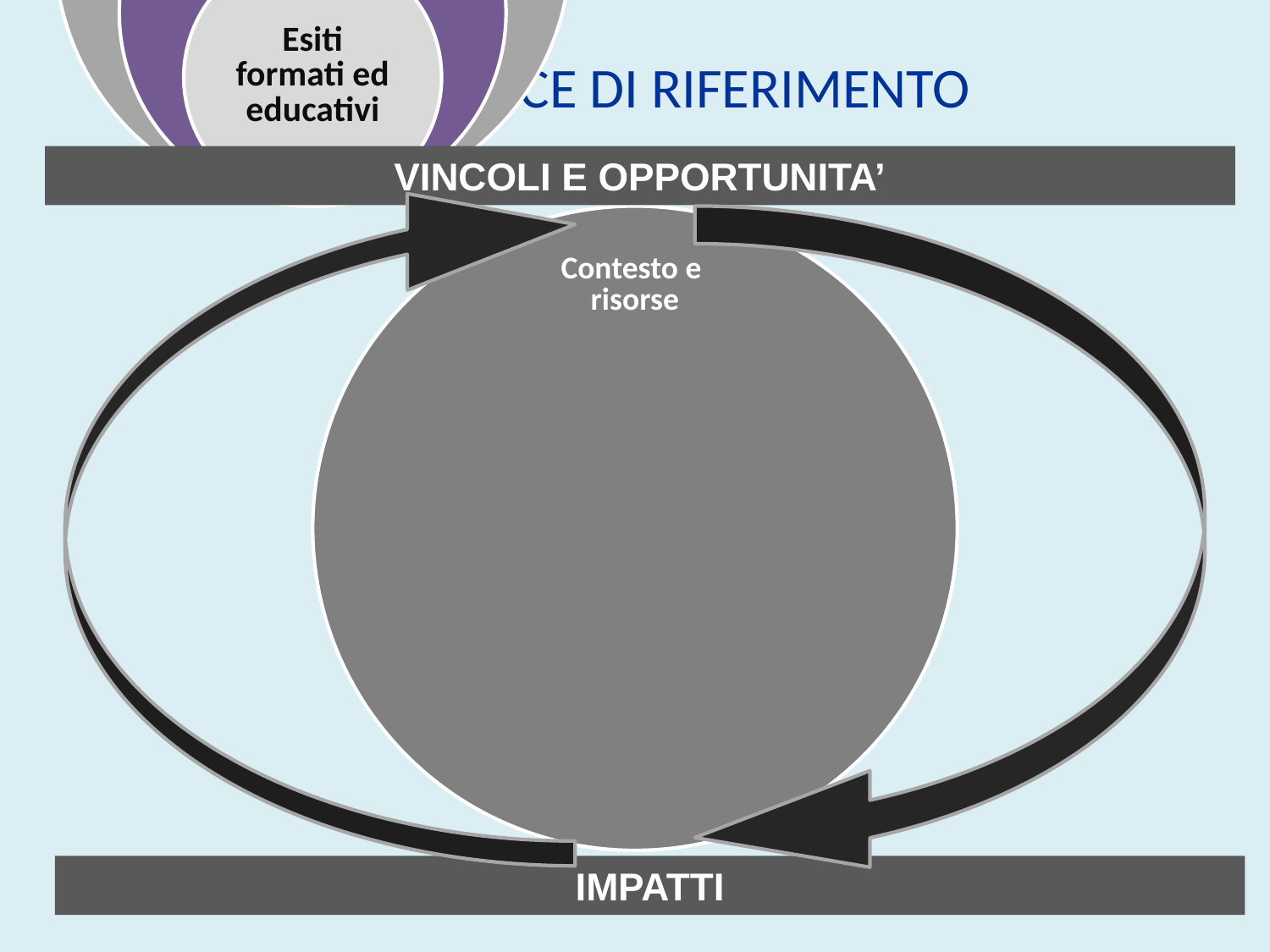

# LA CORNICE DI RIFERIMENTO
VINCOLI E OPPORTUNITA’

Contesto e  risorse
IMPATTI